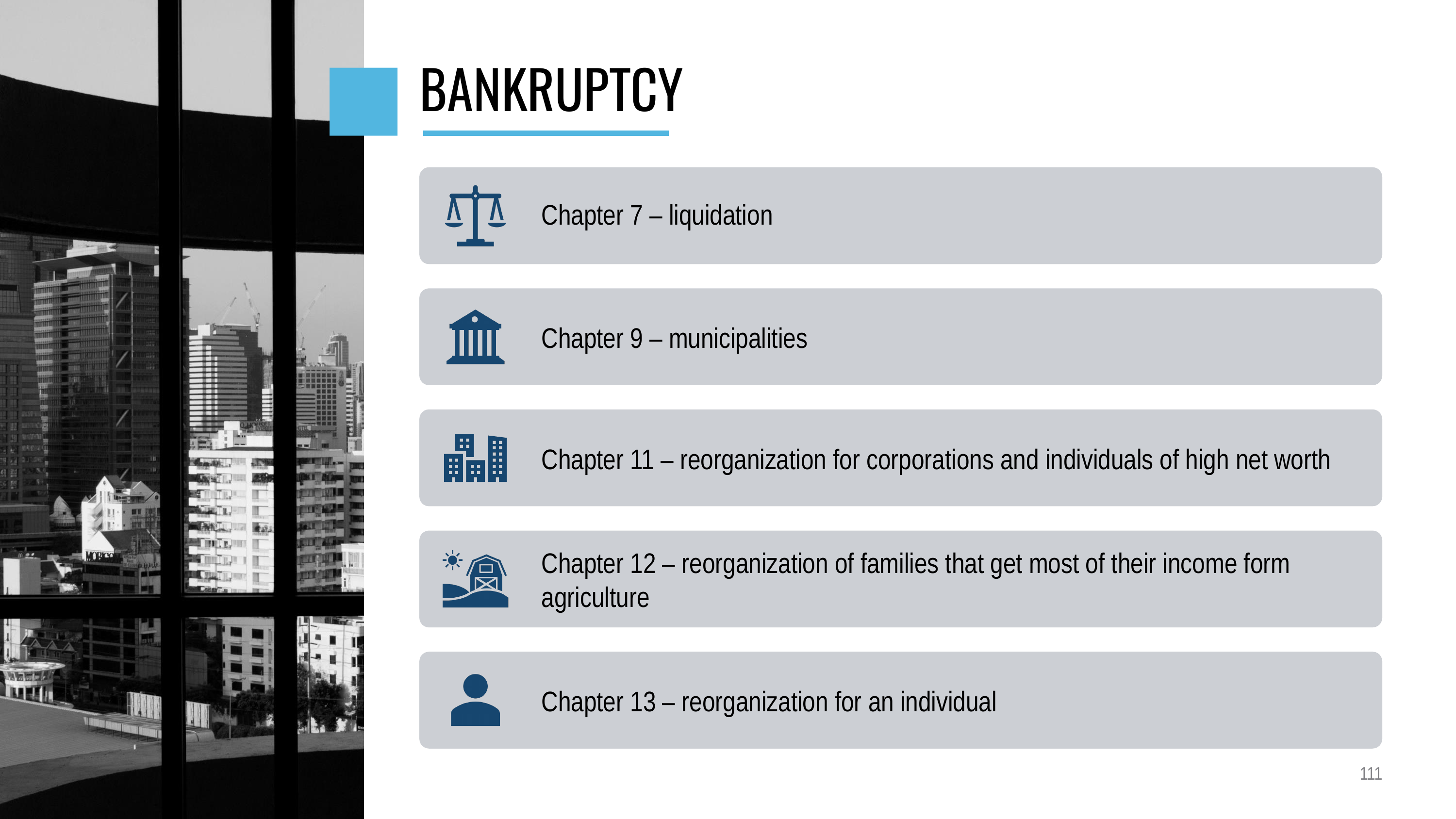

# Bankruptcy
Chapter 7 – liquidation
Chapter 9 – municipalities
Chapter 11 – reorganization for corporations and individuals of high net worth
Chapter 12 – reorganization of families that get most of their income form agriculture
Chapter 13 – reorganization for an individual
111